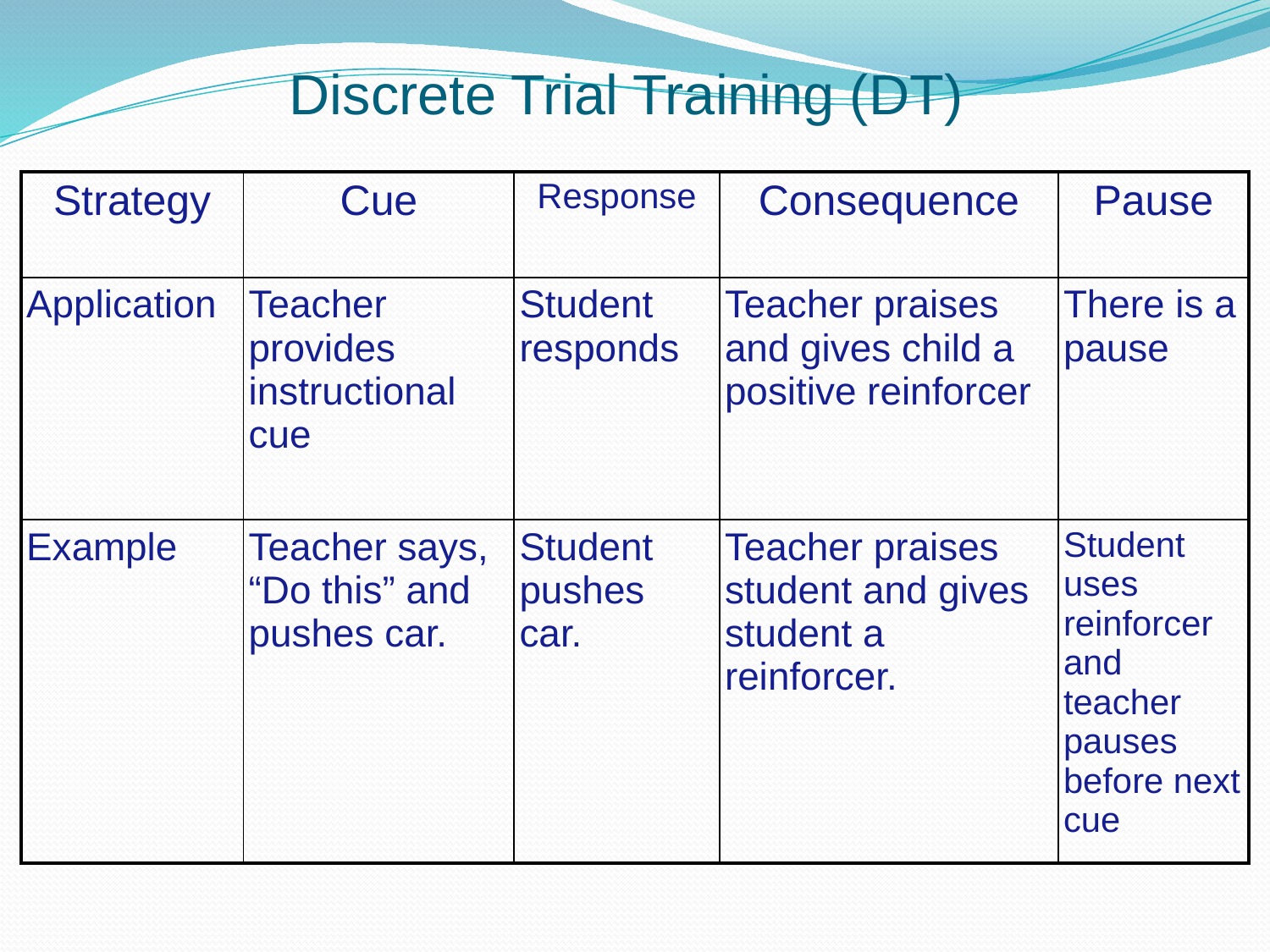

Discrete Trial Training (DT)
| Strategy | Cue | Response | Consequence | Pause |
| --- | --- | --- | --- | --- |
| Application | Teacher provides instructional cue | Student responds | Teacher praises and gives child a positive reinforcer | There is a pause |
| Example | Teacher says, “Do this” and pushes car. | Student pushes car. | Teacher praises student and gives student a reinforcer. | Student uses reinforcer and teacher pauses before next cue |